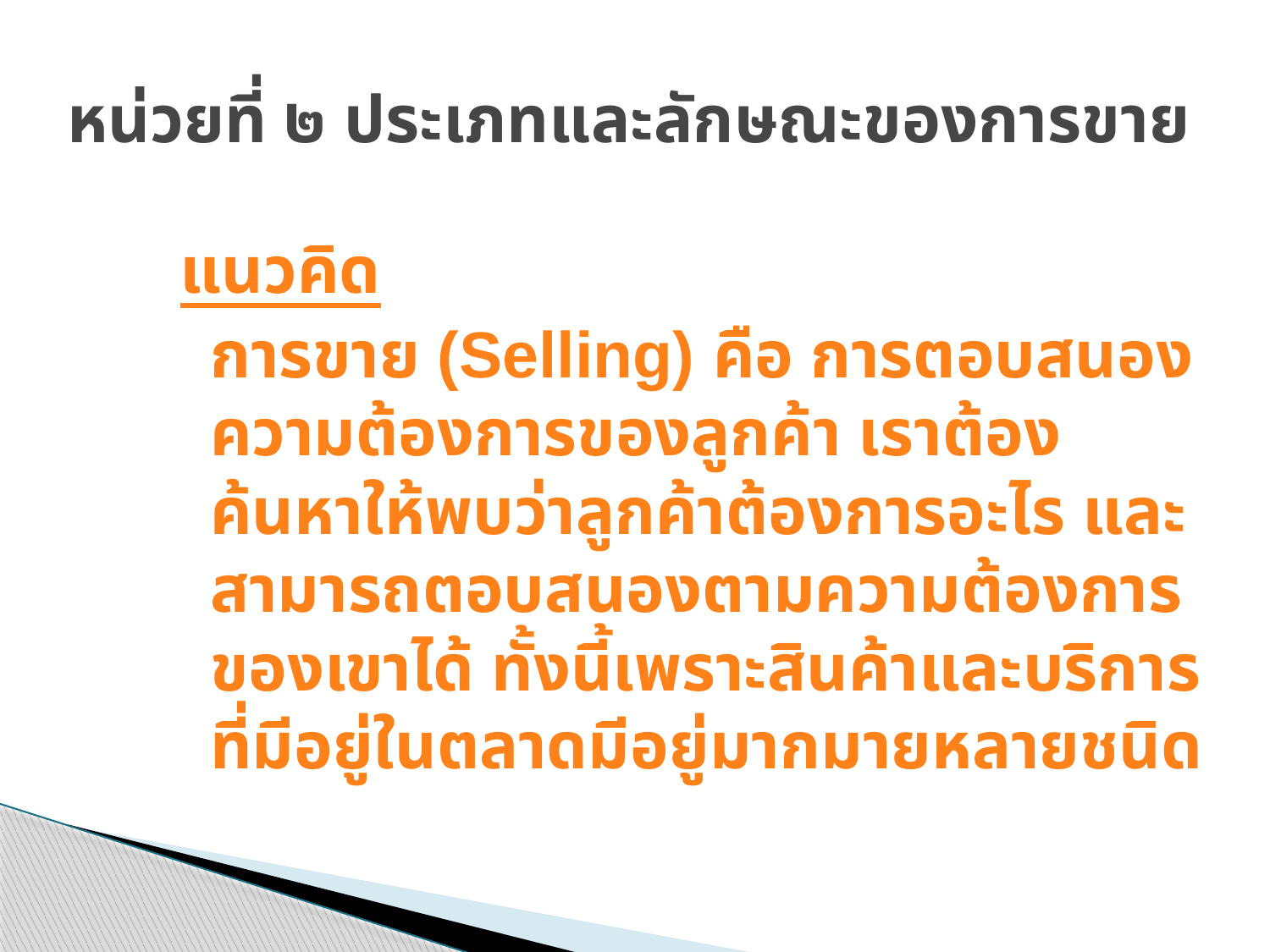

# หน่วยที่ ๒ ประเภทและลักษณะของการขาย
แนวคิด
	การขาย (Selling) คือ การตอบสนองความต้องการของลูกค้า เราต้องค้นหาให้พบว่าลูกค้าต้องการอะไร และสามารถตอบสนองตามความต้องการของเขาได้ ทั้งนี้เพราะสินค้าและบริการที่มีอยู่ในตลาดมีอยู่มากมายหลายชนิด